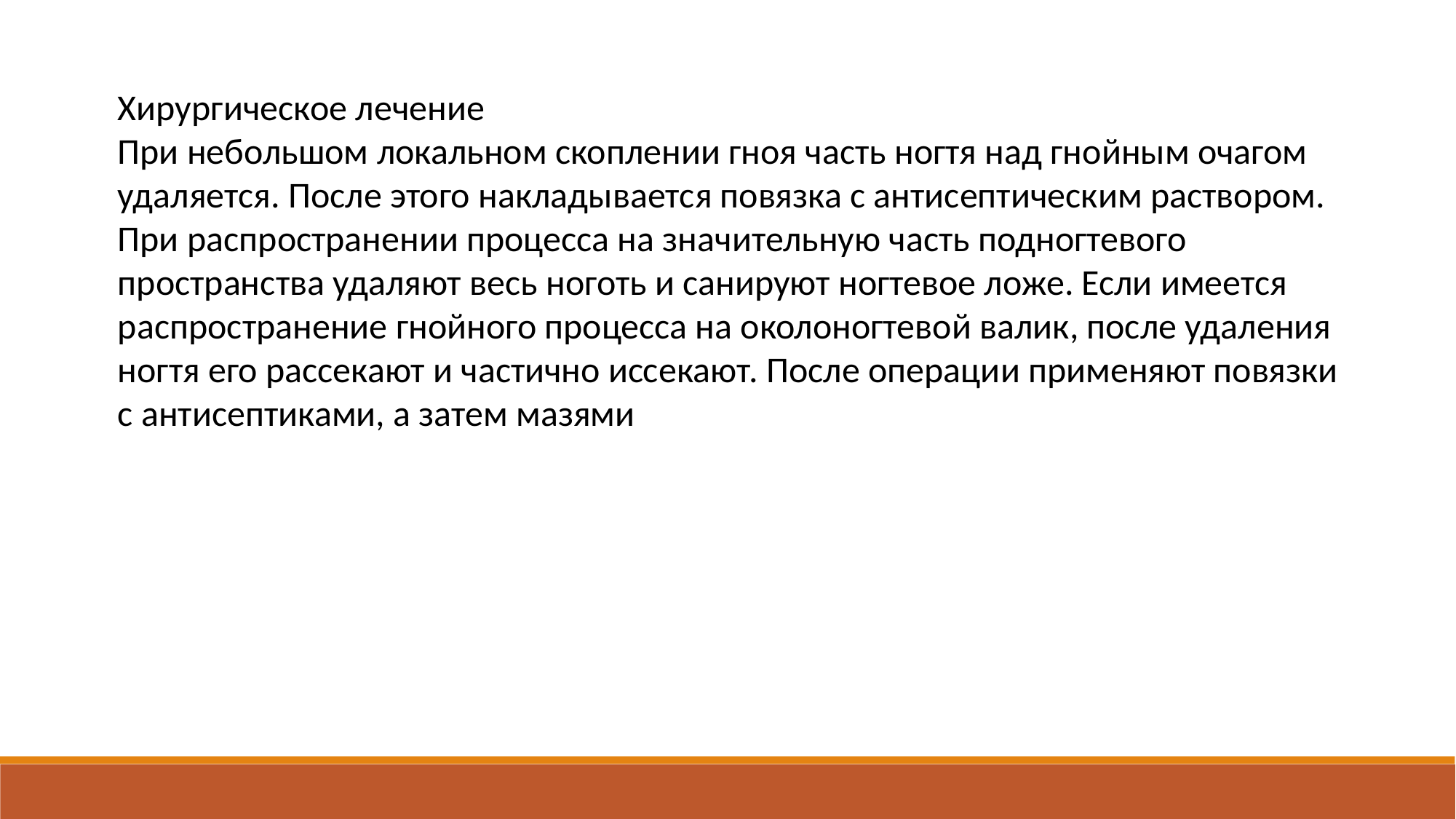

Хирургическое лечение
При небольшом локальном скоплении гноя часть ногтя над гнойным очагом удаляется. После этого накладывается повязка с антисептическим раствором. При распространении процесса на значительную часть подногтевого пространства удаляют весь ноготь и санируют ногтевое ложе. Если имеется распространение гнойного процесса на околоногтевой валик, после удаления ногтя его рассекают и частично иссекают. После операции применяют повязки с антисептиками, а затем мазями